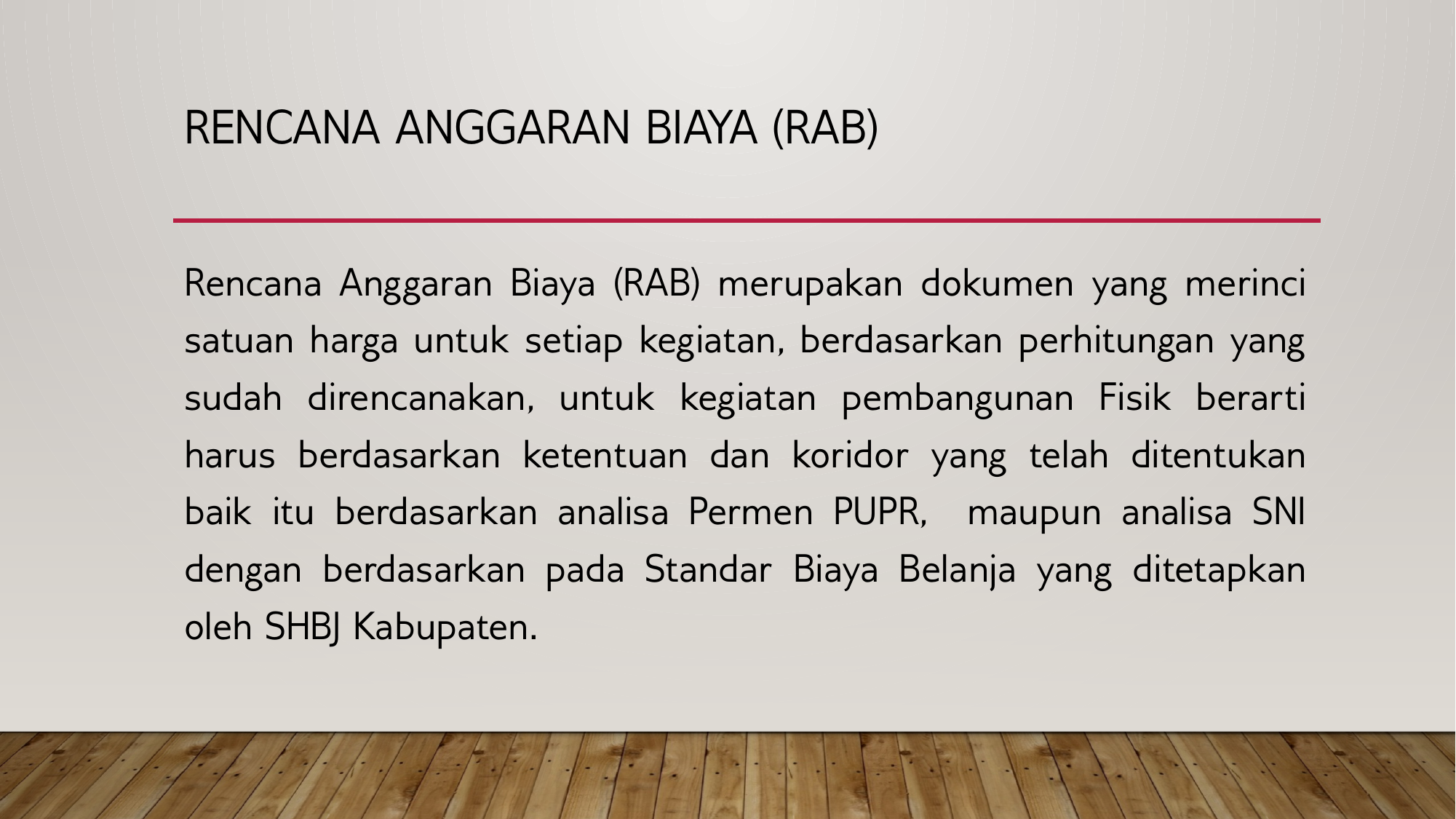

# Rencana Anggaran Biaya (RAB)
Rencana Anggaran Biaya (RAB) merupakan dokumen yang merinci satuan harga untuk setiap kegiatan, berdasarkan perhitungan yang sudah direncanakan, untuk kegiatan pembangunan Fisik berarti harus berdasarkan ketentuan dan koridor yang telah ditentukan baik itu berdasarkan analisa Permen PUPR,  maupun analisa SNI dengan berdasarkan pada Standar Biaya Belanja yang ditetapkan oleh SHBJ Kabupaten.